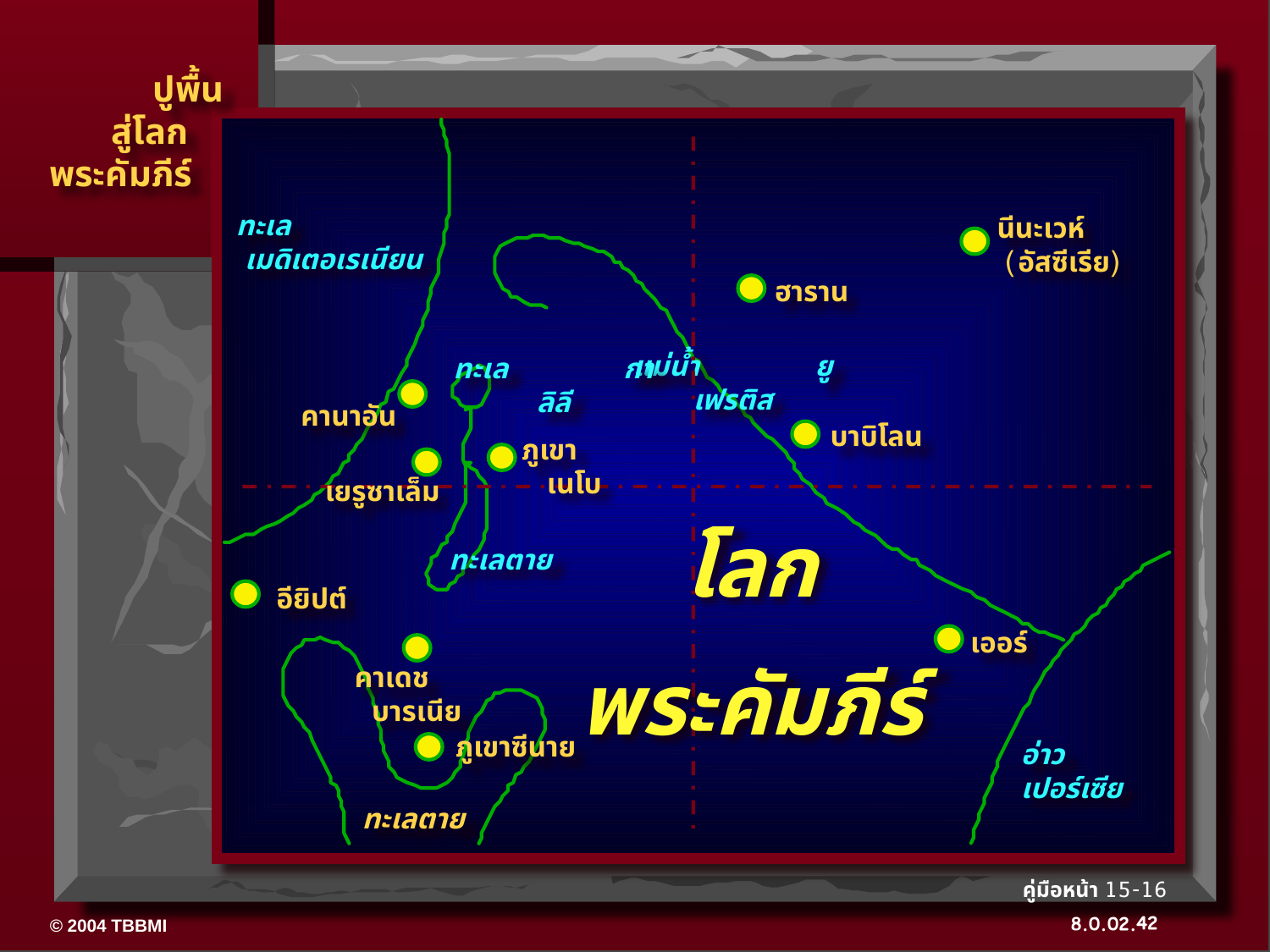

ทะเล                  เมดิเตอเรเนียน
นีนะเวห์        (อัสซีเรีย)

ฮาราน

แม่น้ำ              ยูเฟรติส
ทะเล              กาลิลี

คานาอัน

บาบิโลน

ภูเขา       เนโบ

เยรูซาเล็ม

โลก
พระคัมภีร์
ทะเลตาย

อียิปต์

เออร์

คาเดช       บารเนีย
ภูเขาซีนาย
อ่าว             เปอร์เซีย

ทะเลตาย

42